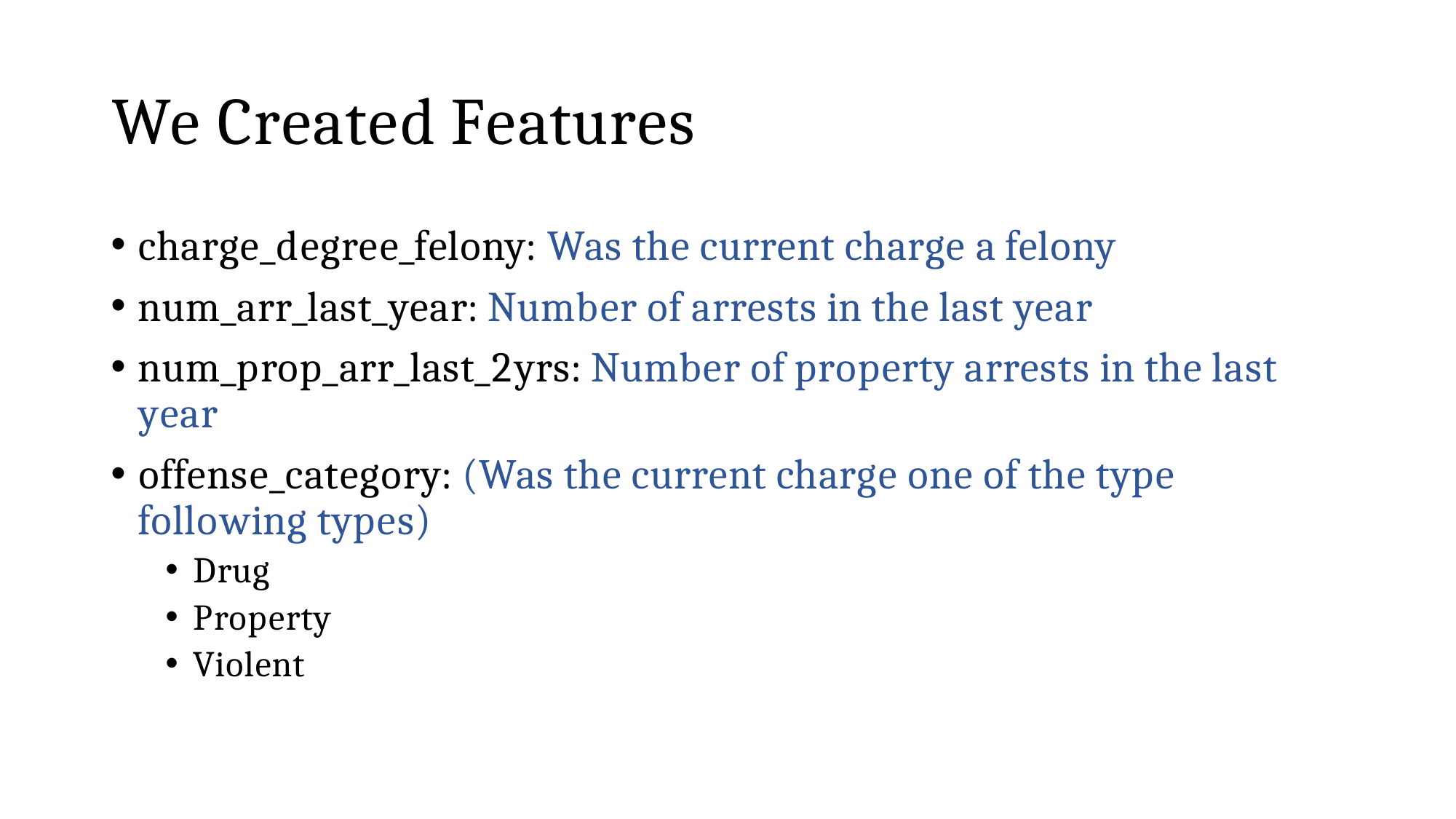

# We Created Features
charge_degree_felony: Was the current charge a felony
num_arr_last_year: Number of arrests in the last year
num_prop_arr_last_2yrs: Number of property arrests in the last year
offense_category: (Was the current charge one of the type following types)
Drug
Property
Violent